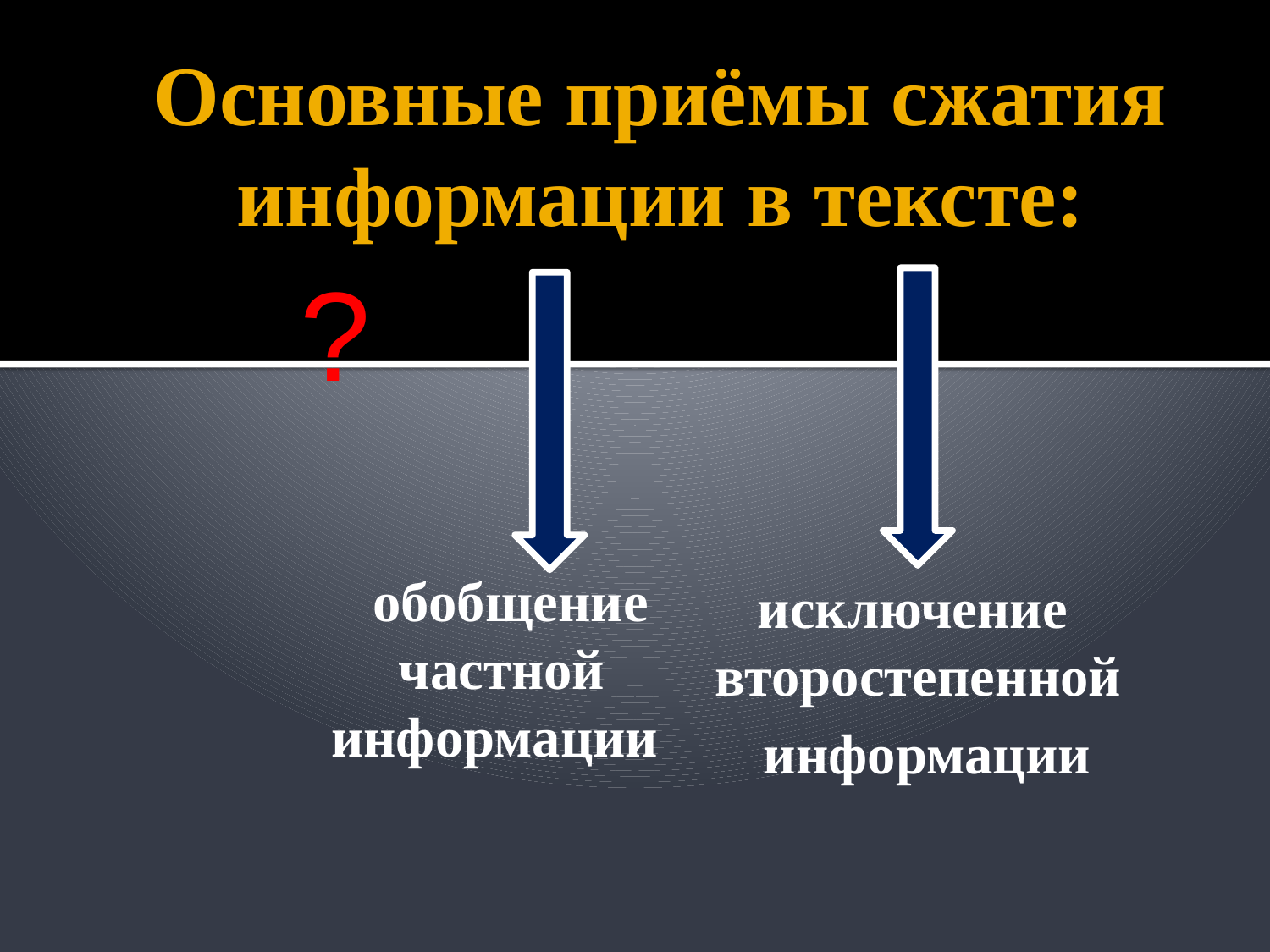

# Основные приёмы сжатия информации в тексте:
     ?

  обобщение частной информации

  исключение второстепенной
    информации